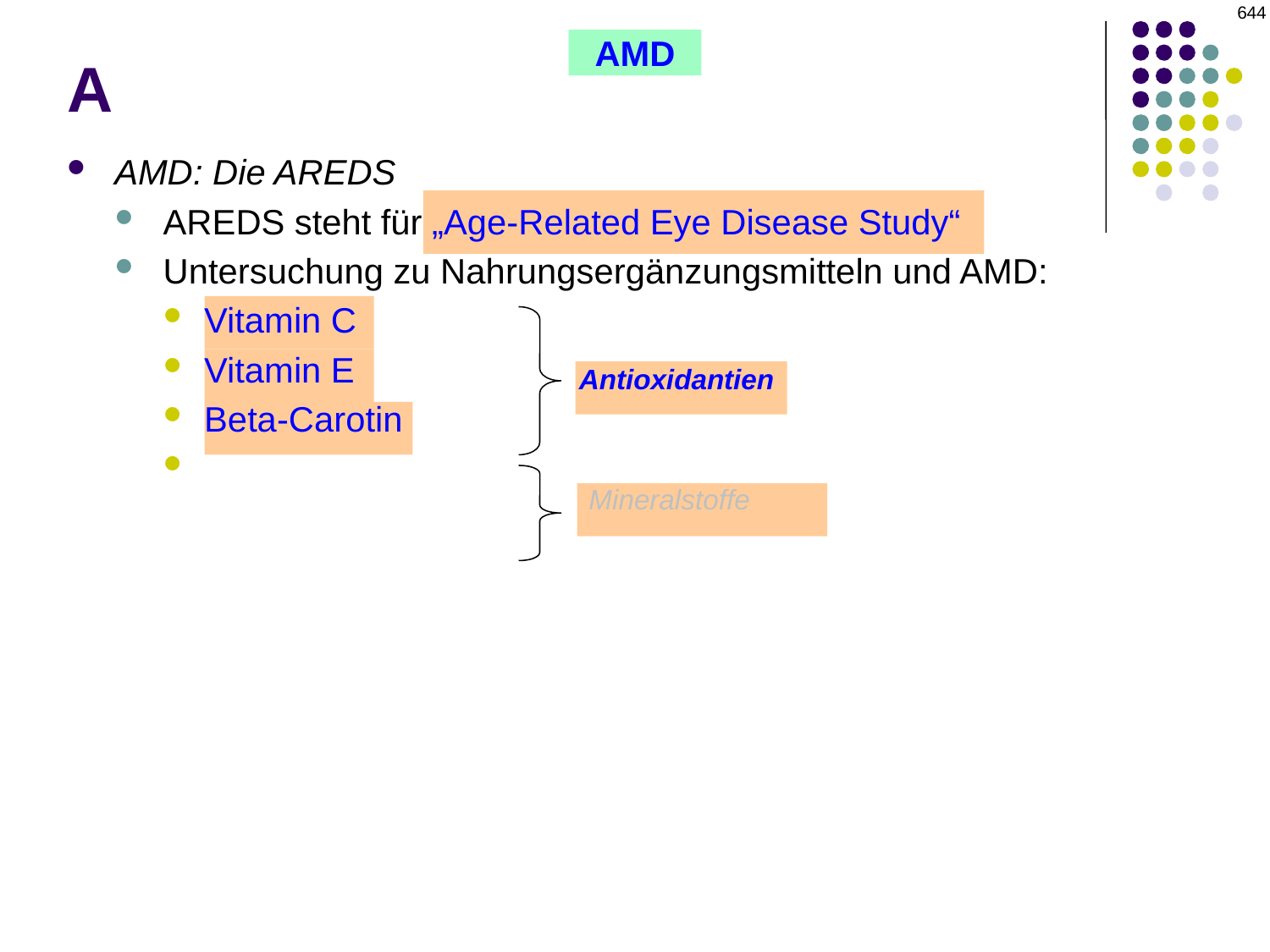

644
# A
AMD
AMD: Die AREDS
AREDS steht für „Age-Related Eye Disease Study“
Untersuchung zu Nahrungsergänzungsmitteln und AMD:
Vitamin C
Vitamin E
Beta-Carotin

Antioxidantien

Mineralstoffe